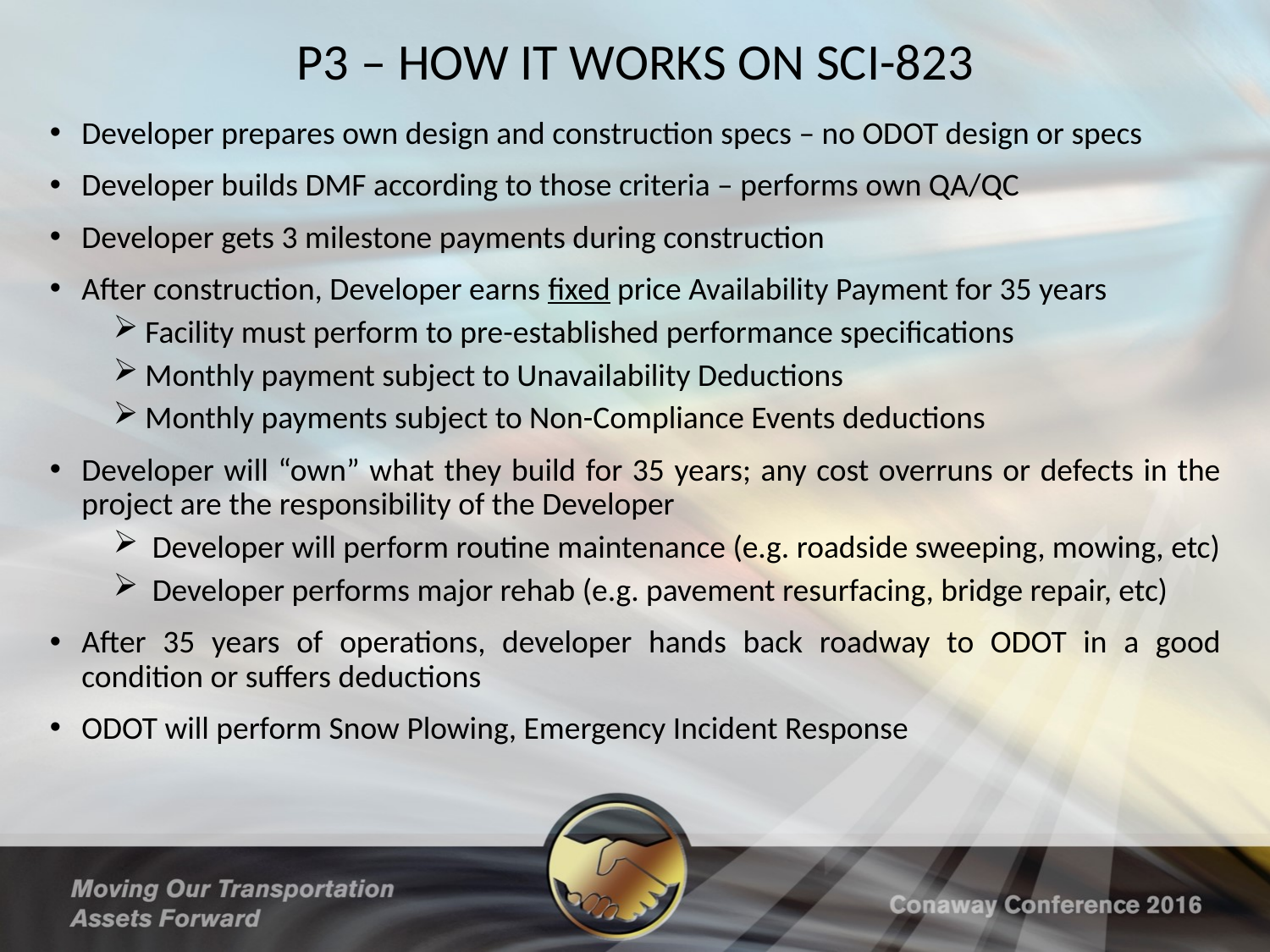

# P3 – HOW IT WORKS ON SCI-823
Developer prepares own design and construction specs – no ODOT design or specs
Developer builds DMF according to those criteria – performs own QA/QC
Developer gets 3 milestone payments during construction
After construction, Developer earns fixed price Availability Payment for 35 years
Facility must perform to pre-established performance specifications
Monthly payment subject to Unavailability Deductions
Monthly payments subject to Non-Compliance Events deductions
Developer will “own” what they build for 35 years; any cost overruns or defects in the project are the responsibility of the Developer
 Developer will perform routine maintenance (e.g. roadside sweeping, mowing, etc)
 Developer performs major rehab (e.g. pavement resurfacing, bridge repair, etc)
After 35 years of operations, developer hands back roadway to ODOT in a good condition or suffers deductions
ODOT will perform Snow Plowing, Emergency Incident Response